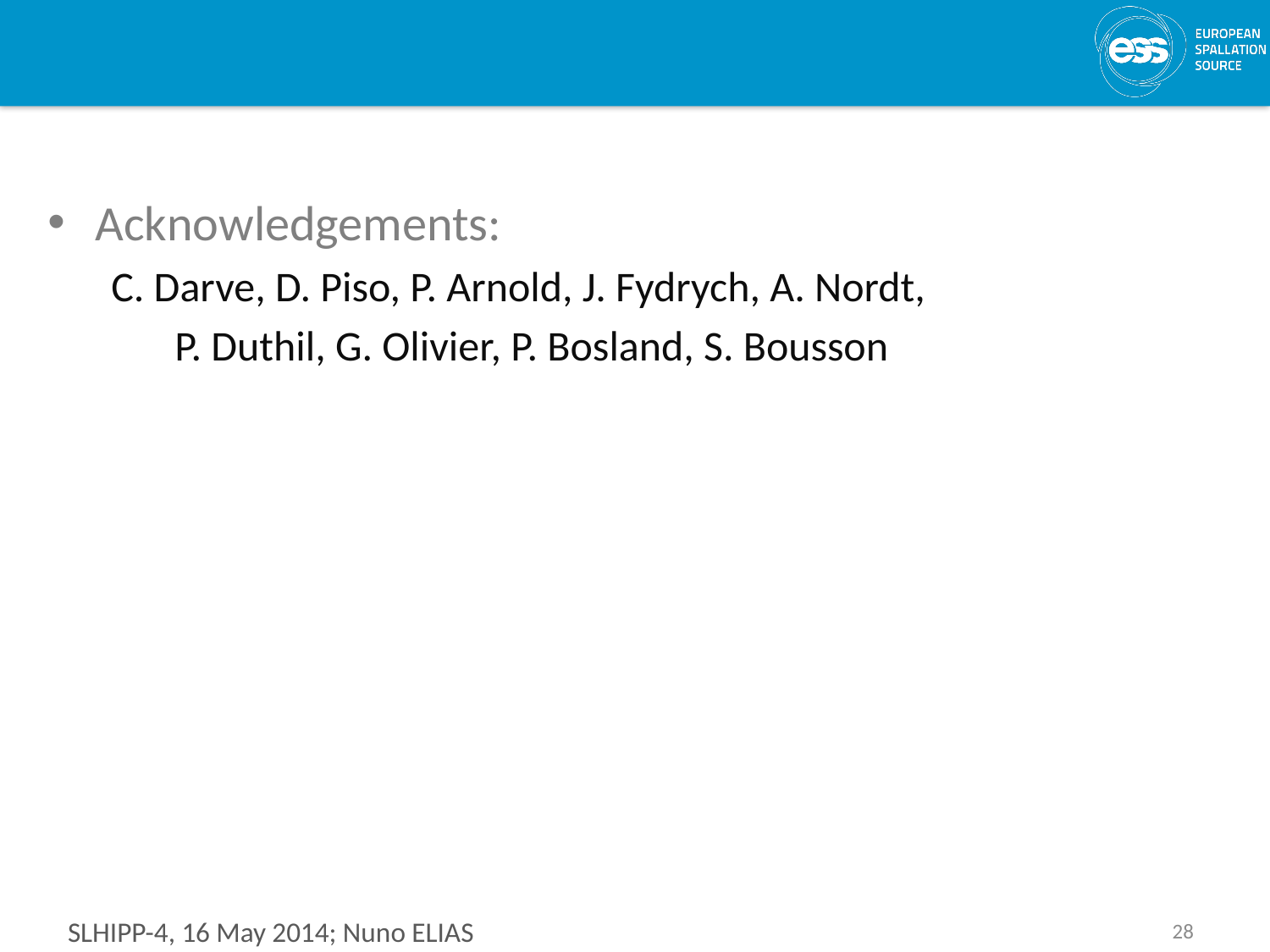

#

Acknowledgements:
C. Darve, D. Piso, P. Arnold, J. Fydrych, A. Nordt,
P. Duthil, G. Olivier, P. Bosland, S. Bousson
28
SLHIPP-4, 16 May 2014; Nuno ELIAS